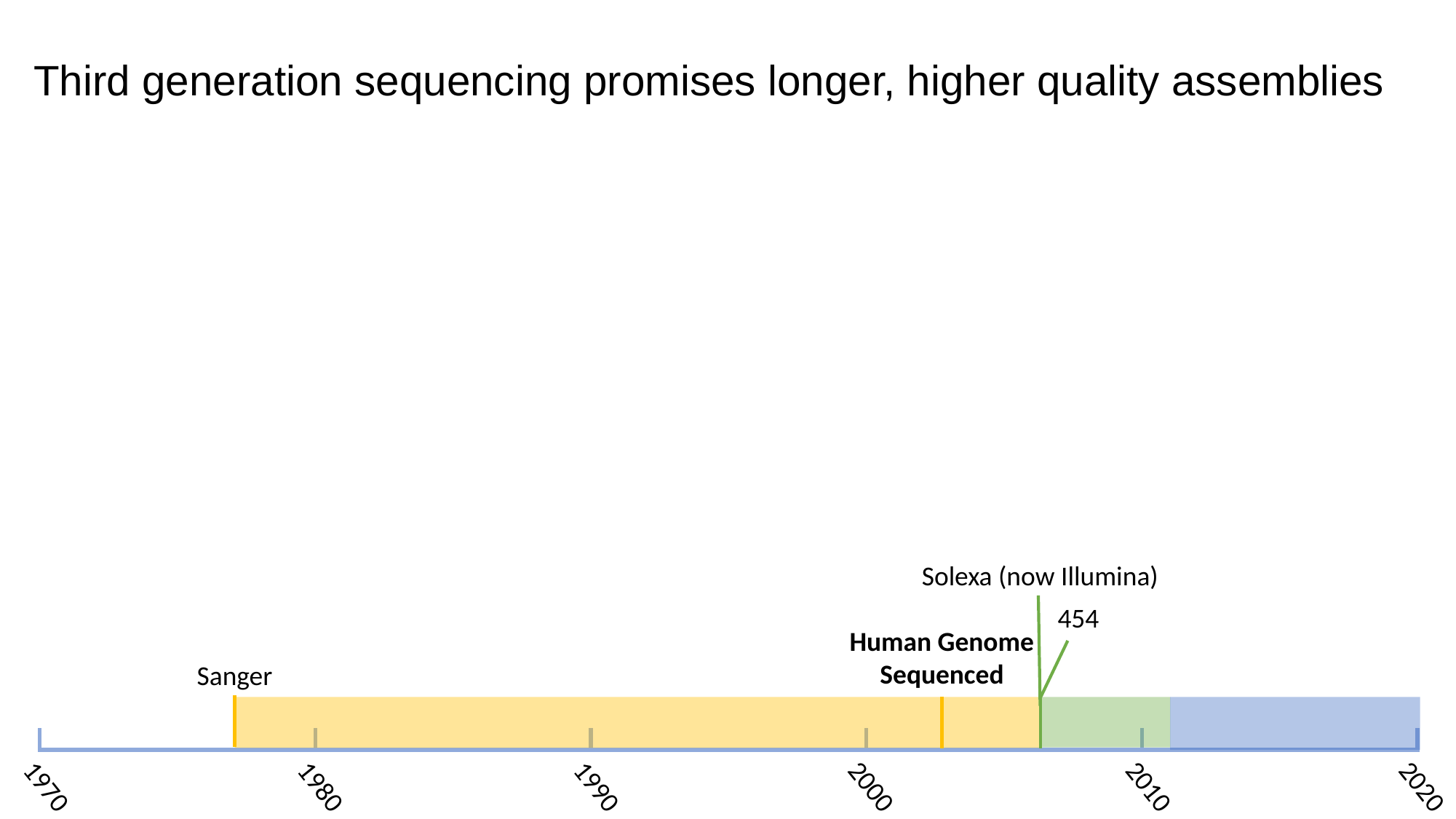

# Third generation sequencing promises longer, higher quality assemblies

Solexa (now Illumina)
454
Human Genome Sequenced
Sanger

|  |  |  |  |  |
| --- | --- | --- | --- | --- |
1970
1980
1990
2000
2010
2020